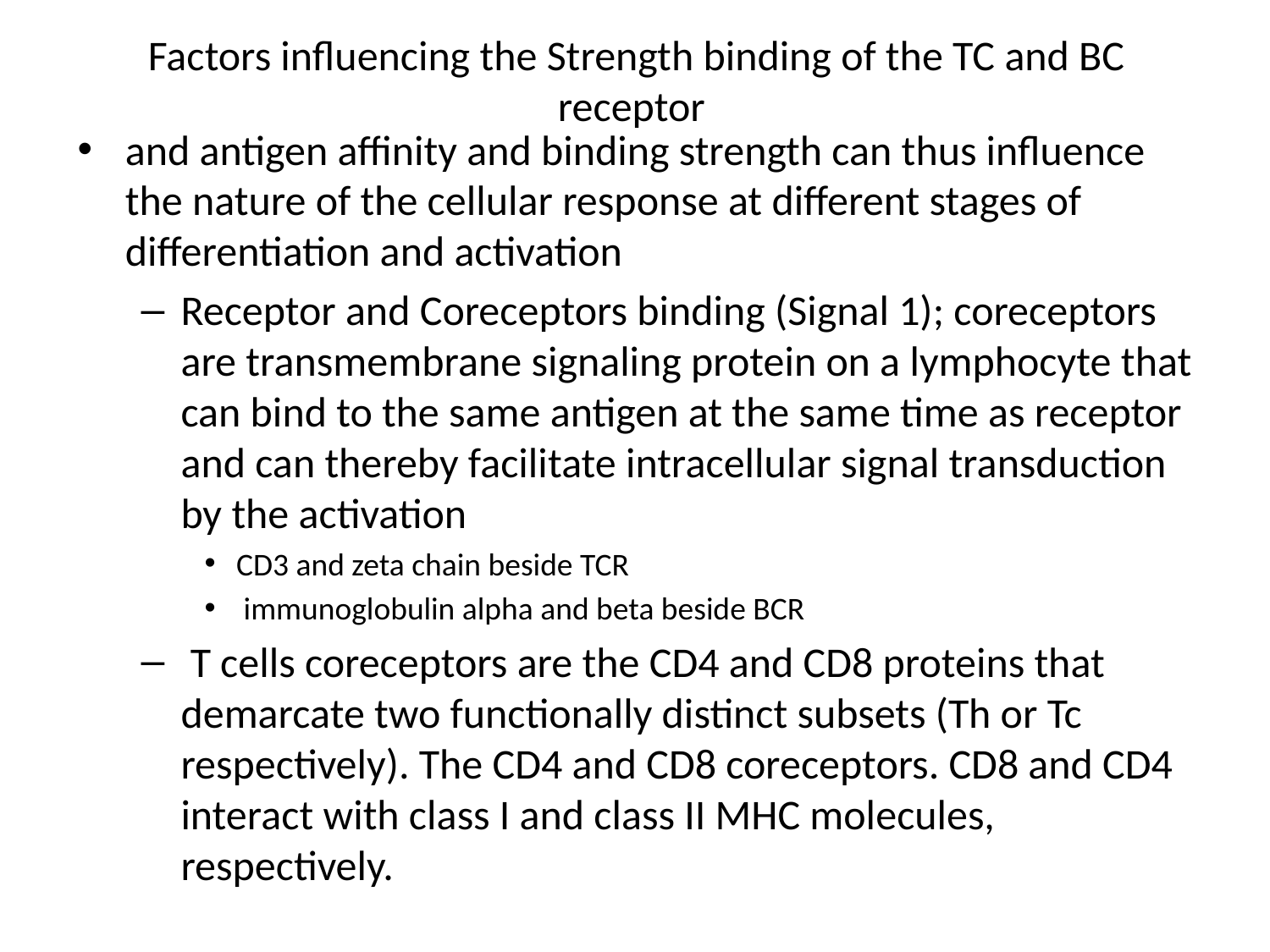

# Factors influencing the Strength binding of the TC and BC receptor
and antigen affinity and binding strength can thus influence the nature of the cellular response at different stages of differentiation and activation
Receptor and Coreceptors binding (Signal 1); coreceptors are transmembrane signaling protein on a lymphocyte that can bind to the same antigen at the same time as receptor and can thereby facilitate intracellular signal transduction by the activation
CD3 and zeta chain beside TCR
 immunoglobulin alpha and beta beside BCR
 T cells coreceptors are the CD4 and CD8 proteins that demarcate two functionally distinct subsets (Th or Tc respectively). The CD4 and CD8 coreceptors. CD8 and CD4 interact with class I and class II MHC molecules, respectively.